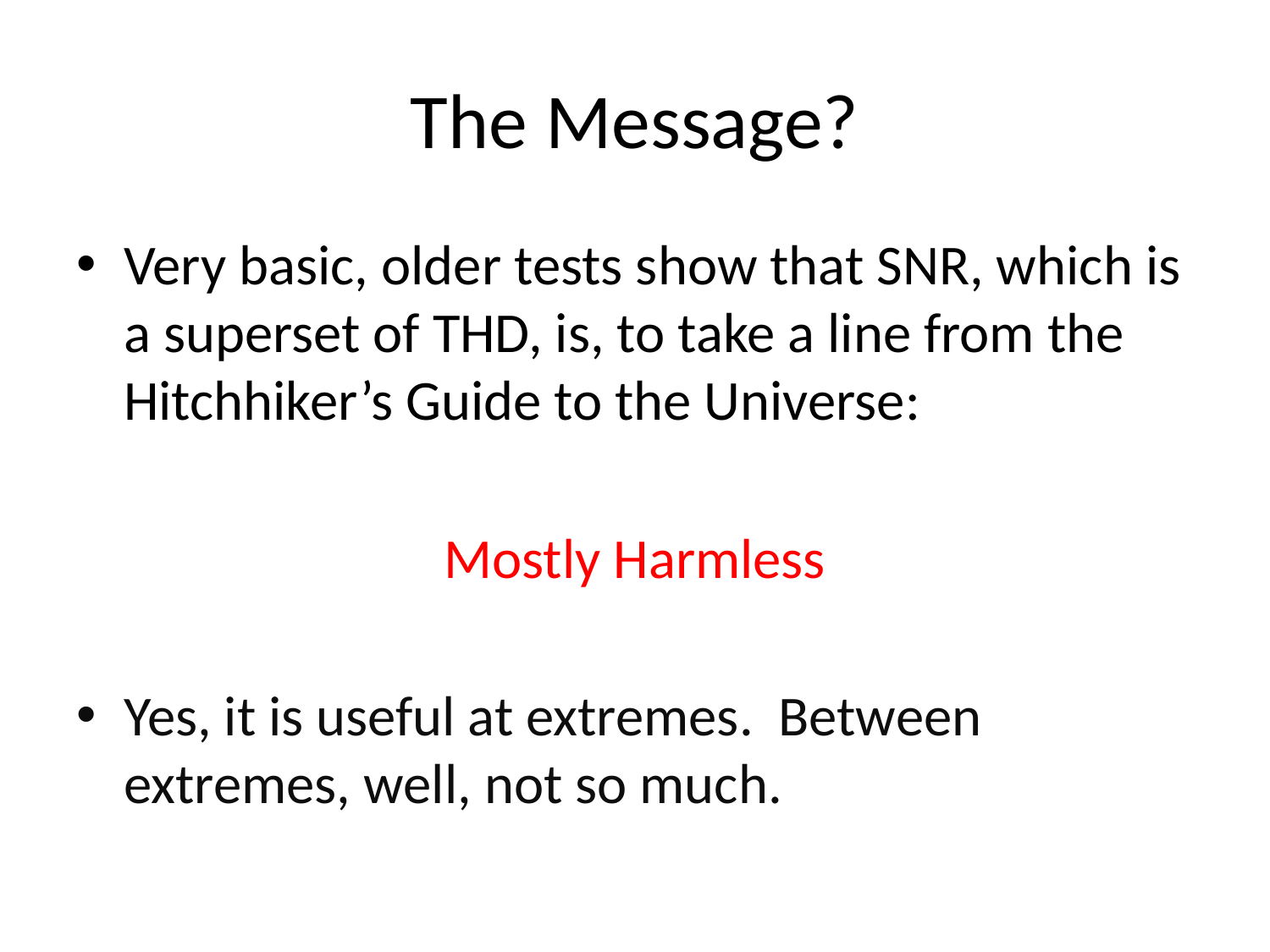

# The Message?
Very basic, older tests show that SNR, which is a superset of THD, is, to take a line from the Hitchhiker’s Guide to the Universe:

Mostly Harmless

Yes, it is useful at extremes.  Between extremes, well, not so much.